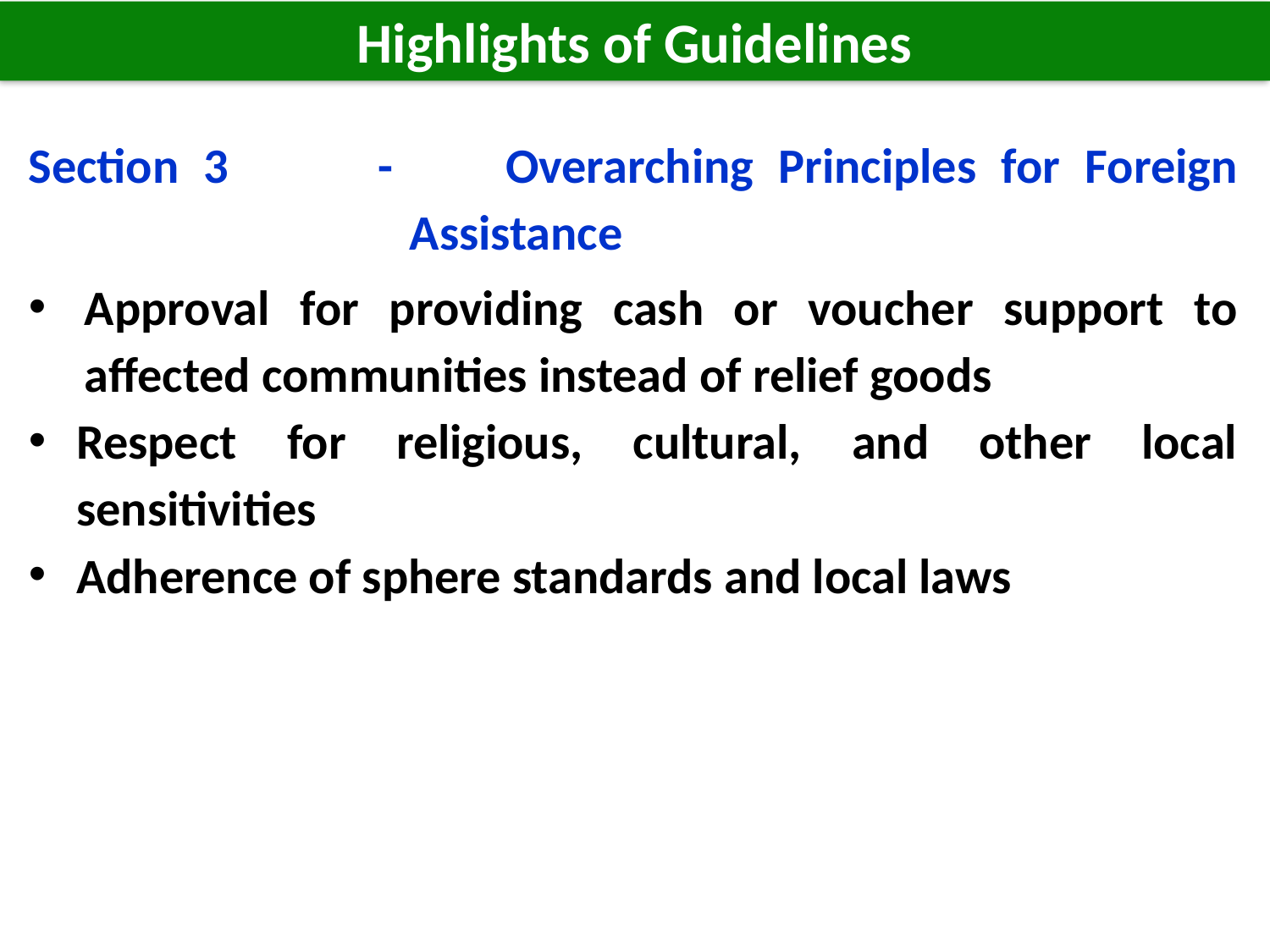

Highlights of Guidelines
Section 3      -	Overarching Principles for Foreign Assistance
Approval for providing cash or voucher support to affected communities instead of relief goods
Respect for religious, cultural, and other local sensitivities
Adherence of sphere standards and local laws